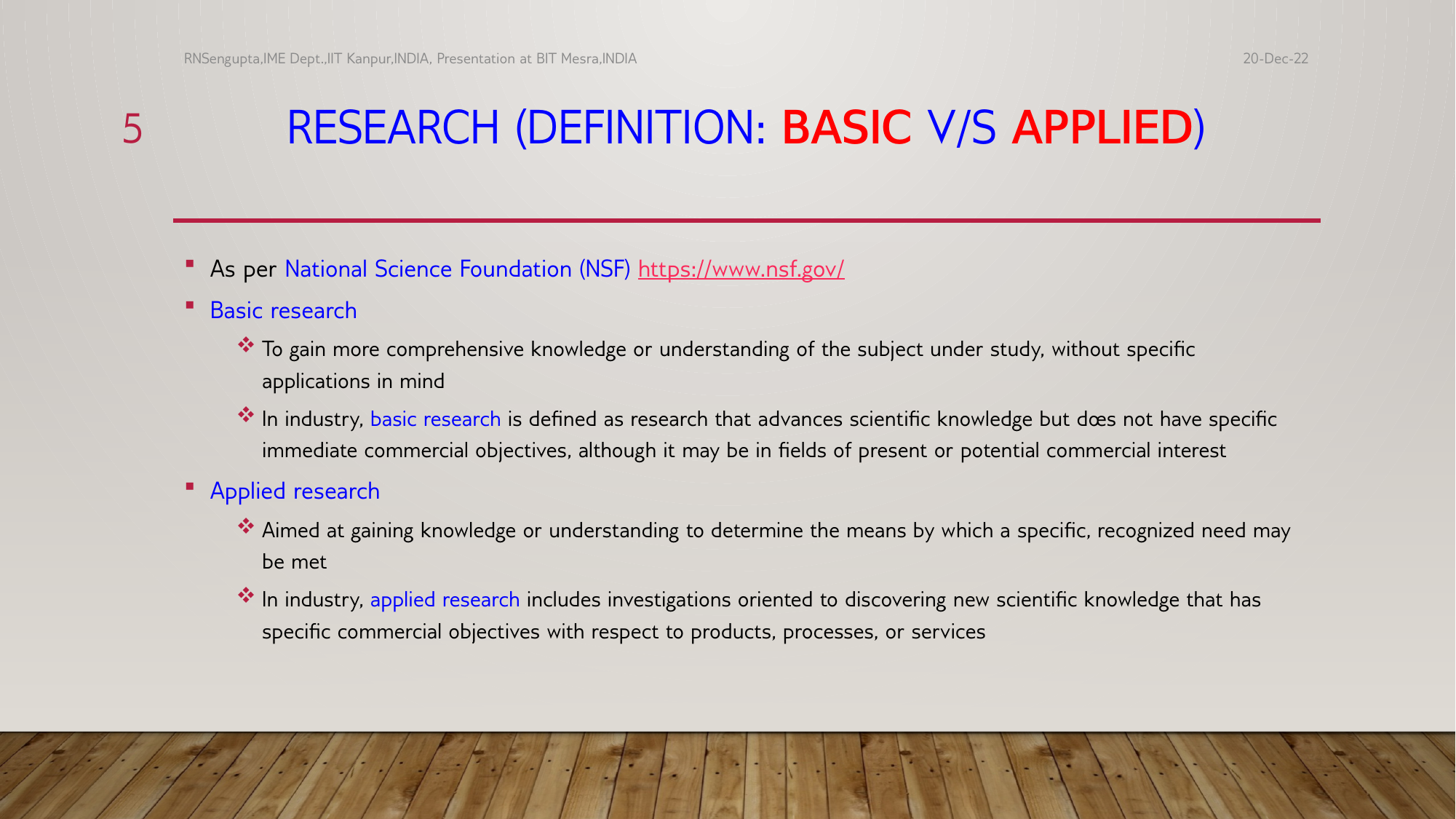

RNSengupta,IME Dept.,IIT Kanpur,INDIA, Presentation at BIT Mesra,INDIA
20-Dec-22
5
# Research (Definition: Basic v/s Applied)
As per National Science Foundation (NSF) https://www.nsf.gov/
Basic research
To gain more comprehensive knowledge or understanding of the subject under study, without specific applications in mind
In industry, basic research is defined as research that advances scientific knowledge but does not have specific immediate commercial objectives, although it may be in fields of present or potential commercial interest
Applied research
Aimed at gaining knowledge or understanding to determine the means by which a specific, recognized need may be met
In industry, applied research includes investigations oriented to discovering new scientific knowledge that has specific commercial objectives with respect to products, processes, or services